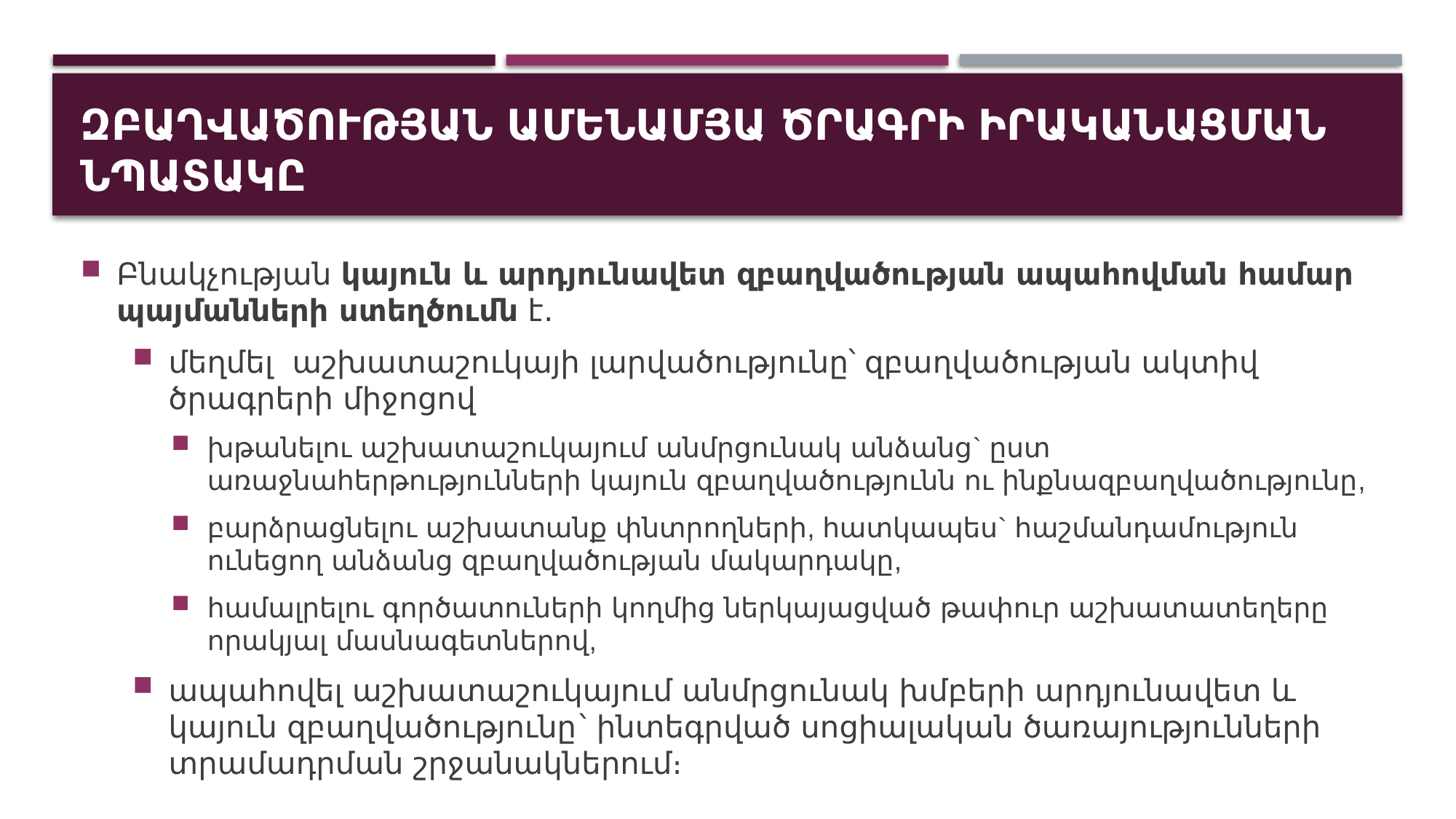

# Զբաղվածության ամենամյա ծրագրի իրականացման նպատակը
Բնակչության կայուն և արդյունավետ զբաղվածության ապահովման համար պայմանների ստեղծումն է․
մեղմել  աշխատաշուկայի լարվածությունը՝ զբաղվածության ակտիվ ծրագրերի միջոցով
խթանելու աշխատաշուկայում անմրցունակ անձանց` ըստ առաջնահերթությունների կայուն զբաղվածությունն ու ինքնազբաղվածությունը,
բարձրացնելու աշխատանք փնտրողների, հատկապես` հաշմանդամություն ունեցող անձանց զբաղվածության մակարդակը,
համալրելու գործատուների կողմից ներկայացված թափուր աշխատատեղերը որակյալ մասնագետներով,
ապահովել աշխատաշուկայում անմրցունակ խմբերի արդյունավետ և կայուն զբաղվածությունը` ինտեգրված սոցիալական ծառայությունների տրամադրման շրջանակներում։